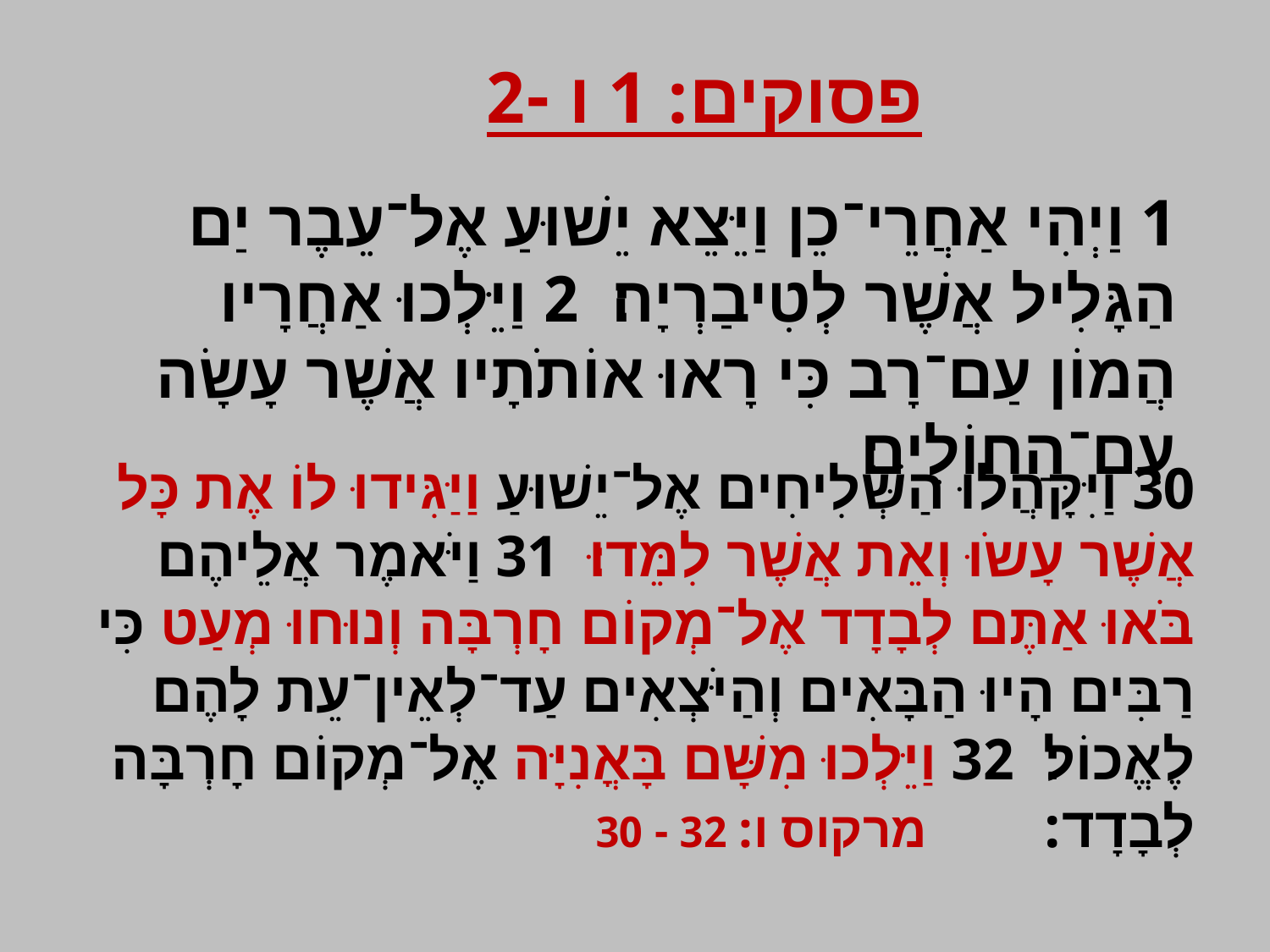

פסוקים: 1 ו -2
1 וַיְהִי אַחֲרֵי־כֵן וַיֵּצֵא יֵשׁוּעַ אֶל־עֵבֶר יַם הַגָּלִיל אֲשֶׁר לְטִיבַרְיָה׃  2 וַיֵּלְכוּ אַחֲרָיו הֲמוֹן עַם־רָב כִּי רָאוּ אוֹתֹתָיו אֲשֶׁר עָשָׂה עִם־הַחוֹלִים׃
30 וַיִּקָּהֲלוּ הַשְּׁלִיחִים אֶל־יֵשׁוּעַ וַיַּגִּידוּ לוֹ אֶת כָּל אֲשֶׁר עָשֹוּ וְאֵת אֲשֶׁר לִמֵּדוּ׃  31 וַיֹּאמֶר אֲלֵיהֶם בֹּאוּ אַתֶּם לְבָדָד אֶל־מְקוֹם חָרְבָּה וְנוּחוּ מְעַט כִּי רַבִּים הָיוּ הַבָּאִים וְהַיֹּצְאִים עַד־לְאֵין־עֵת לָהֶם לֶאֱכוֹל׃  32 וַיֵּלְכוּ מִשָּׁם בָּאֳנִיָּה אֶל־מְקוֹם חָרְבָּה לְבָדָד:        מרקוס ו: 32 - 30